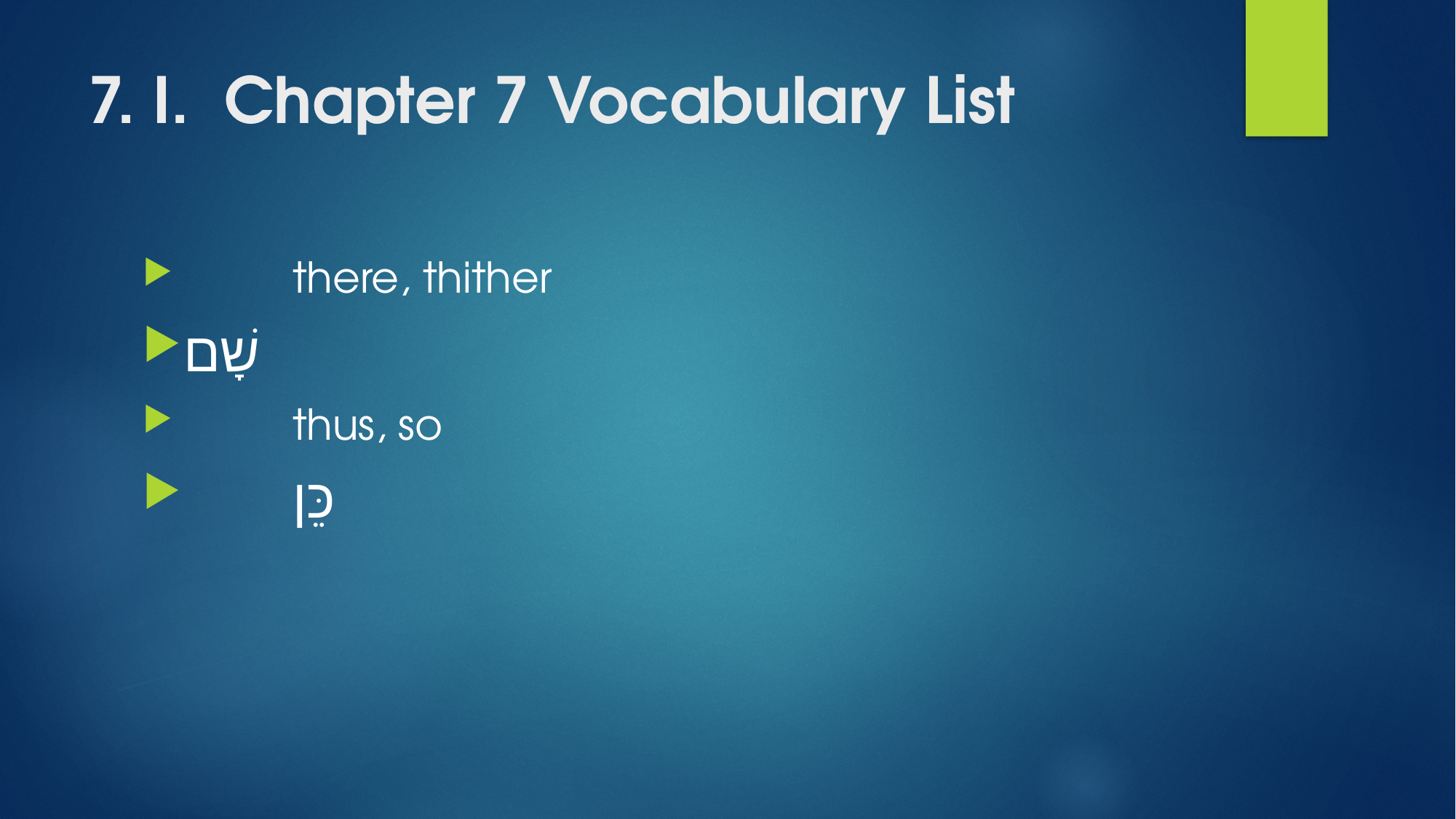

# 7. I.  Chapter 7 Vocabulary List
	there, thither
שָׁם
	thus, so
	כֵּן